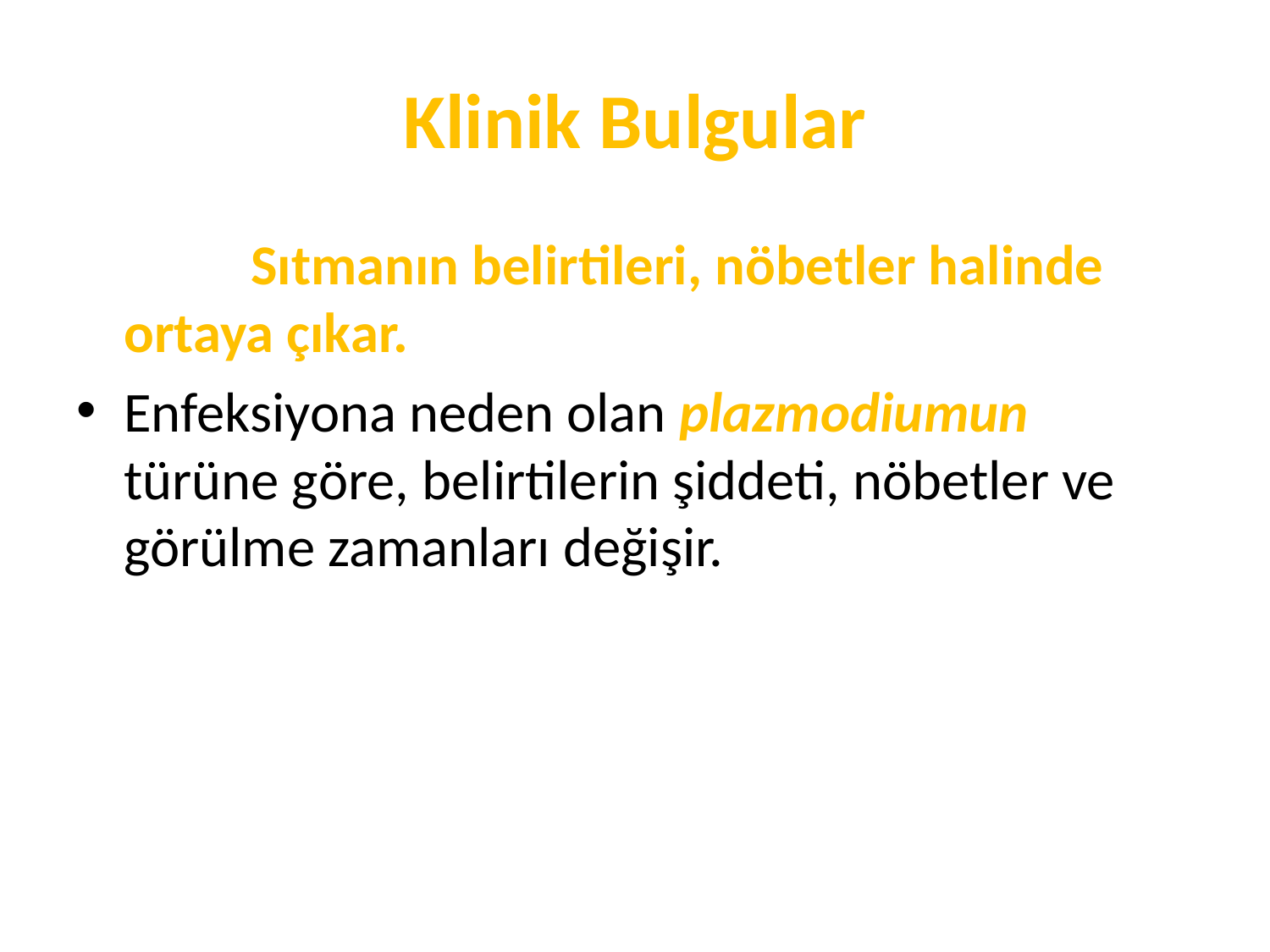

# Klinik Bulgular
		Sıtmanın belirtileri, nöbetler halinde ortaya çıkar.
Enfeksiyona neden olan plazmodiumun türüne göre, belirtilerin şiddeti, nöbetler ve görülme zamanları değişir.